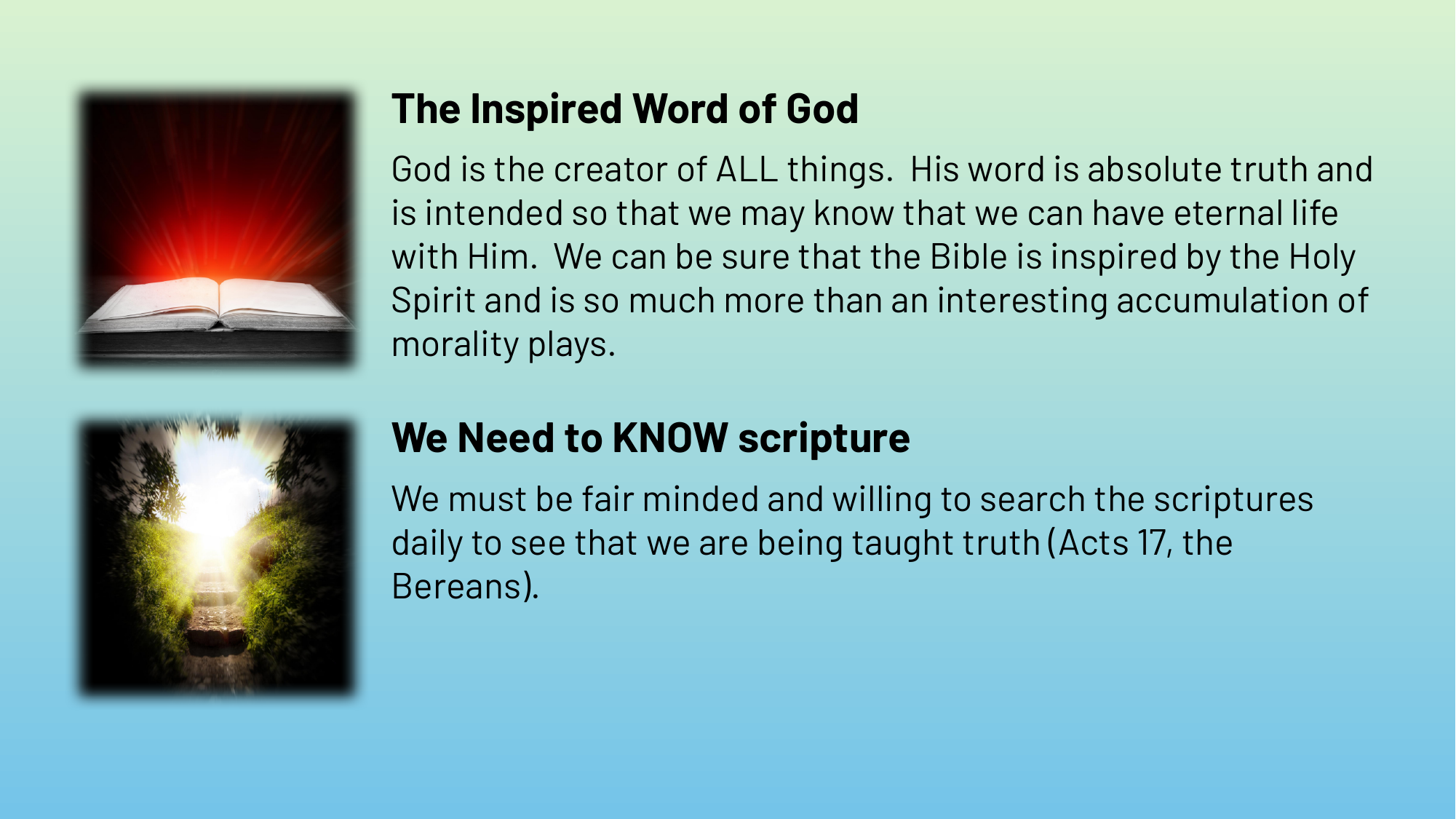

The Inspired Word of God
God is the creator of ALL things.  His word is absolute truth and is intended so that we may know that we can have eternal life with Him.  We can be sure that the Bible is inspired by the Holy Spirit and is so much more than an interesting accumulation of morality plays.
We Need to KNOW scripture
We must be fair minded and willing to search the scriptures daily to see that we are being taught truth (Acts 17, the Bereans).